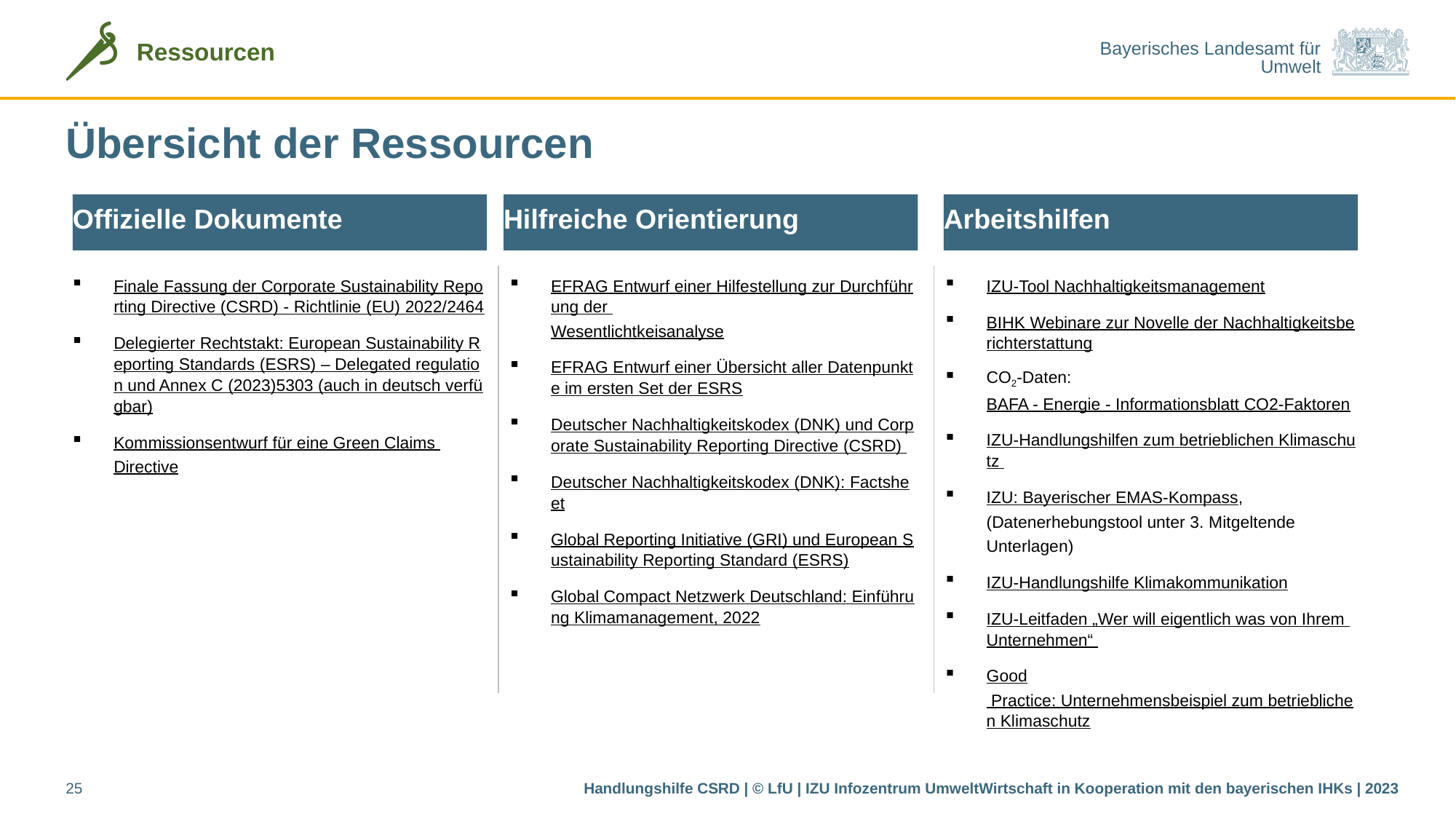

# Übersicht der Ressourcen
Offizielle Dokumente
Hilfreiche Orientierung
Arbeitshilfen
EFRAG Entwurf einer Hilfestellung zur Durchführung der Wesentlichtkeisanalyse
EFRAG Entwurf einer Übersicht aller Datenpunkte im ersten Set der ESRS
Deutscher Nachhaltigkeitskodex (DNK) und Corporate Sustainability Reporting Directive (CSRD)
Deutscher Nachhaltigkeitskodex (DNK): Factsheet
Global Reporting Initiative (GRI) und European Sustainability Reporting Standard (ESRS)
Global Compact Netzwerk Deutschland: Einführung Klimamanagement, 2022

Finale Fassung der Corporate Sustainability Reporting Directive (CSRD) - Richtlinie (EU) 2022/2464
Delegierter Rechtstakt: European Sustainability Reporting Standards (ESRS) – Delegated regulation und Annex C (2023)5303 (auch in deutsch verfügbar)
Kommissionsentwurf für eine Green Claims Directive

IZU-Tool Nachhaltigkeitsmanagement
BIHK Webinare zur Novelle der Nachhaltigkeitsberichterstattung
CO2-Daten: BAFA - Energie - Informationsblatt CO2-Faktoren
IZU-Handlungshilfen zum betrieblichen Klimaschutz
IZU: Bayerischer EMAS-Kompass, (Datenerhebungstool unter 3. Mitgeltende Unterlagen)
IZU-Handlungshilfe Klimakommunikation
IZU-Leitfaden „Wer will eigentlich was von Ihrem Unternehmen“
Good Practice: Unternehmensbeispiel zum betrieblichen Klimaschutz
25
Handlungshilfe CSRD | © LfU | IZU Infozentrum UmweltWirtschaft in Kooperation mit den bayerischen IHKs | 2023